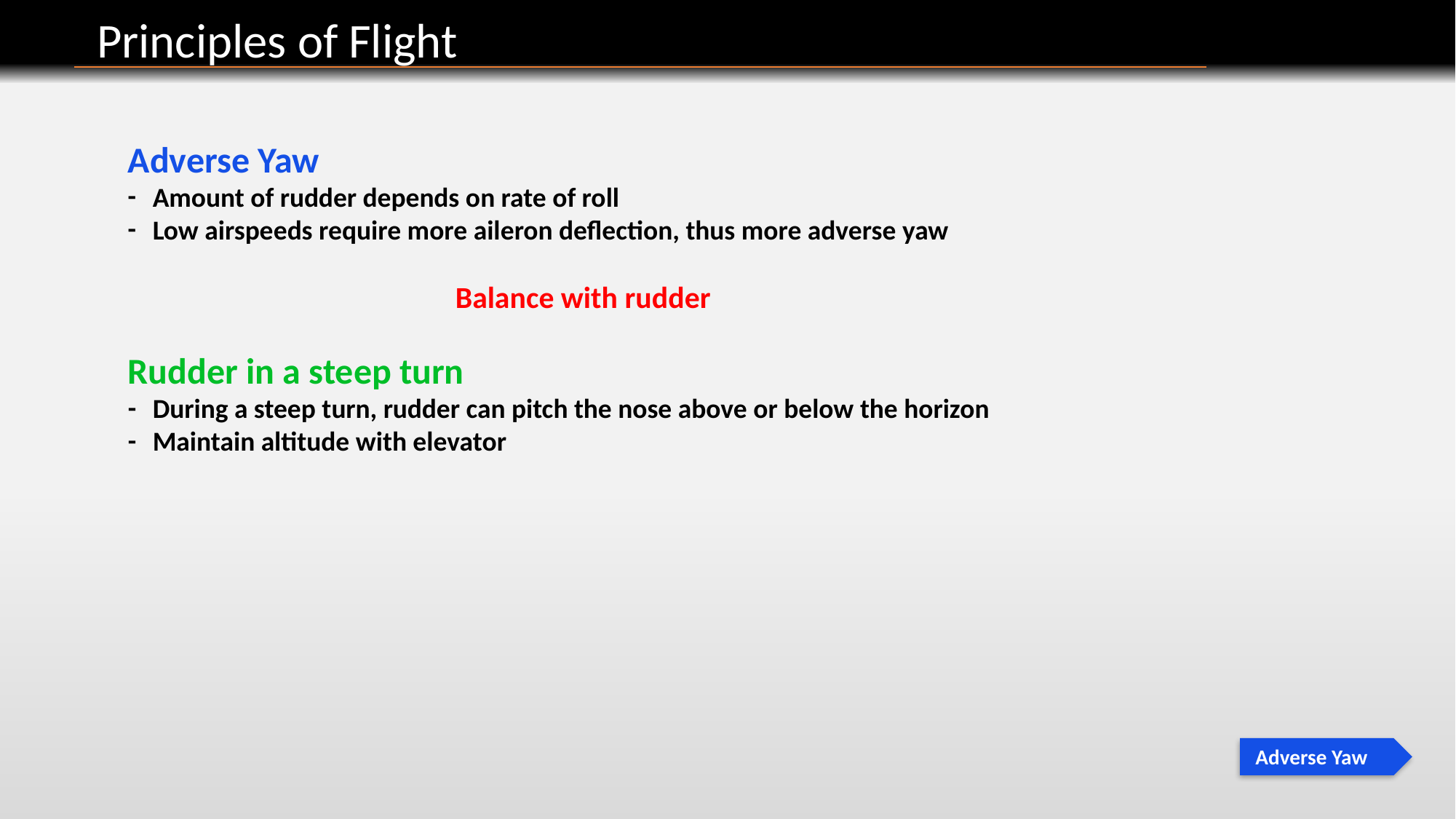

Principles of Flight
Adverse Yaw
    Amount of rudder depends on rate of roll
    Low airspeeds require more aileron deflection, thus more adverse yaw

			Balance with rudder

Rudder in a steep turn
    During a steep turn, rudder can pitch the nose above or below the horizon
    Maintain altitude with elevator
-
-
-
-
 Adverse Yaw